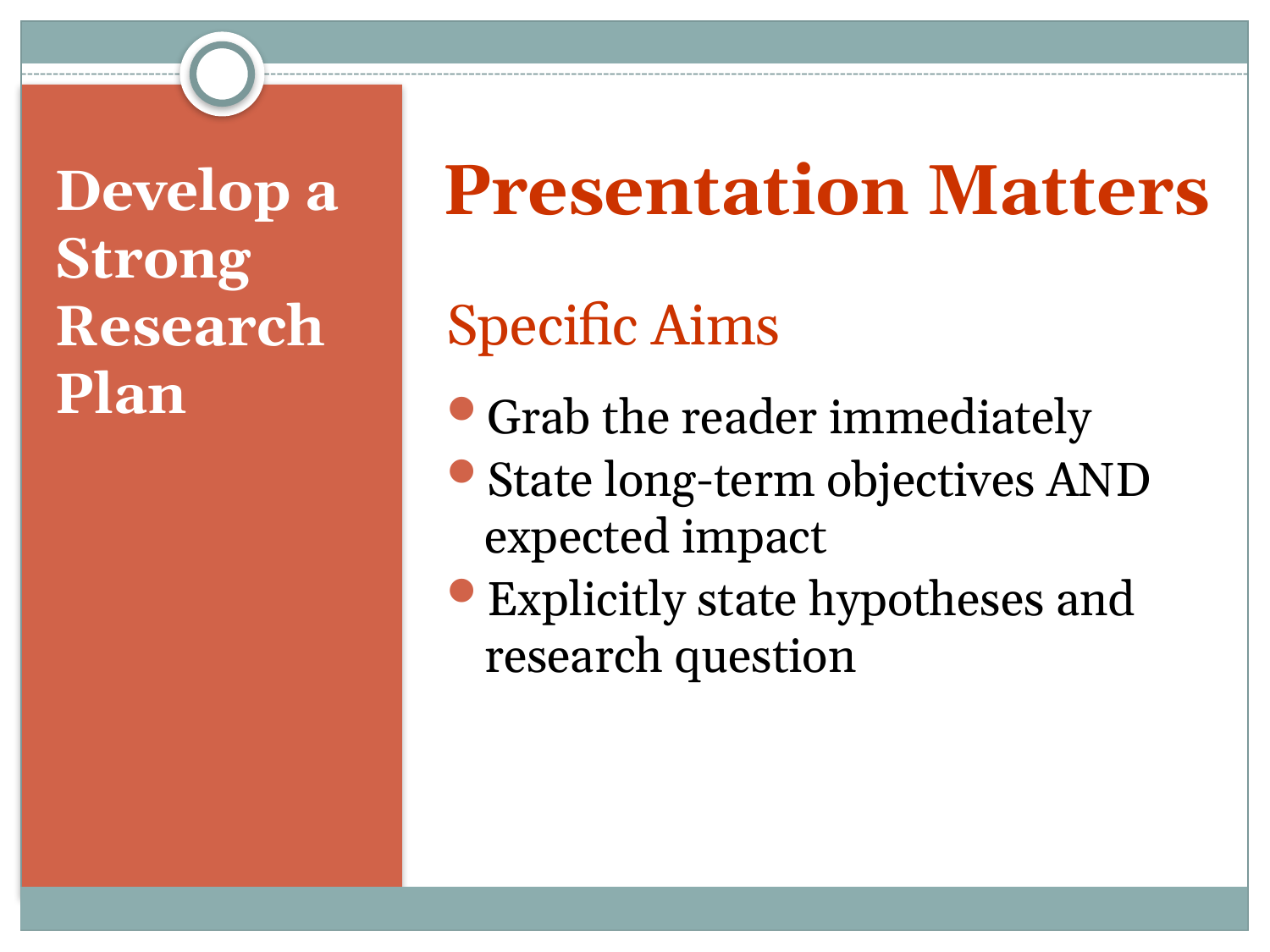

Develop a Strong Research Plan
Presentation Matters

Specific Aims
Grab the reader immediately
State long-term objectives AND expected impact
Explicitly state hypotheses and research question